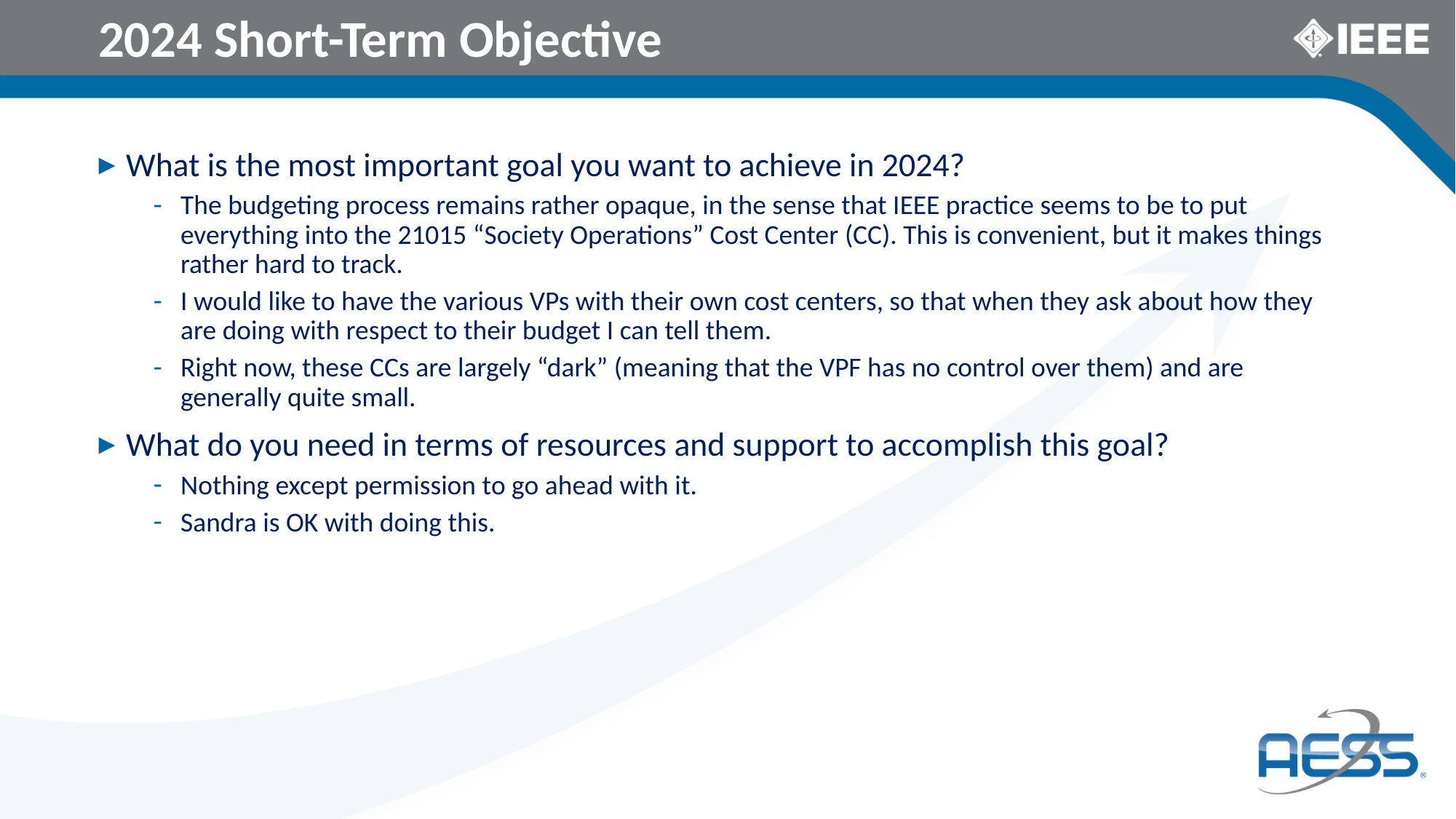

# 2024 Short-Term Objective
What is the most important goal you want to achieve in 2024?
The budgeting process remains rather opaque, in the sense that IEEE practice seems to be to put everything into the 21015 “Society Operations” Cost Center (CC). This is convenient, but it makes things rather hard to track.
I would like to have the various VPs with their own cost centers, so that when they ask about how they are doing with respect to their budget I can tell them.
Right now, these CCs are largely “dark” (meaning that the VPF has no control over them) and are generally quite small.
What do you need in terms of resources and support to accomplish this goal?
Nothing except permission to go ahead with it.
Sandra is OK with doing this.